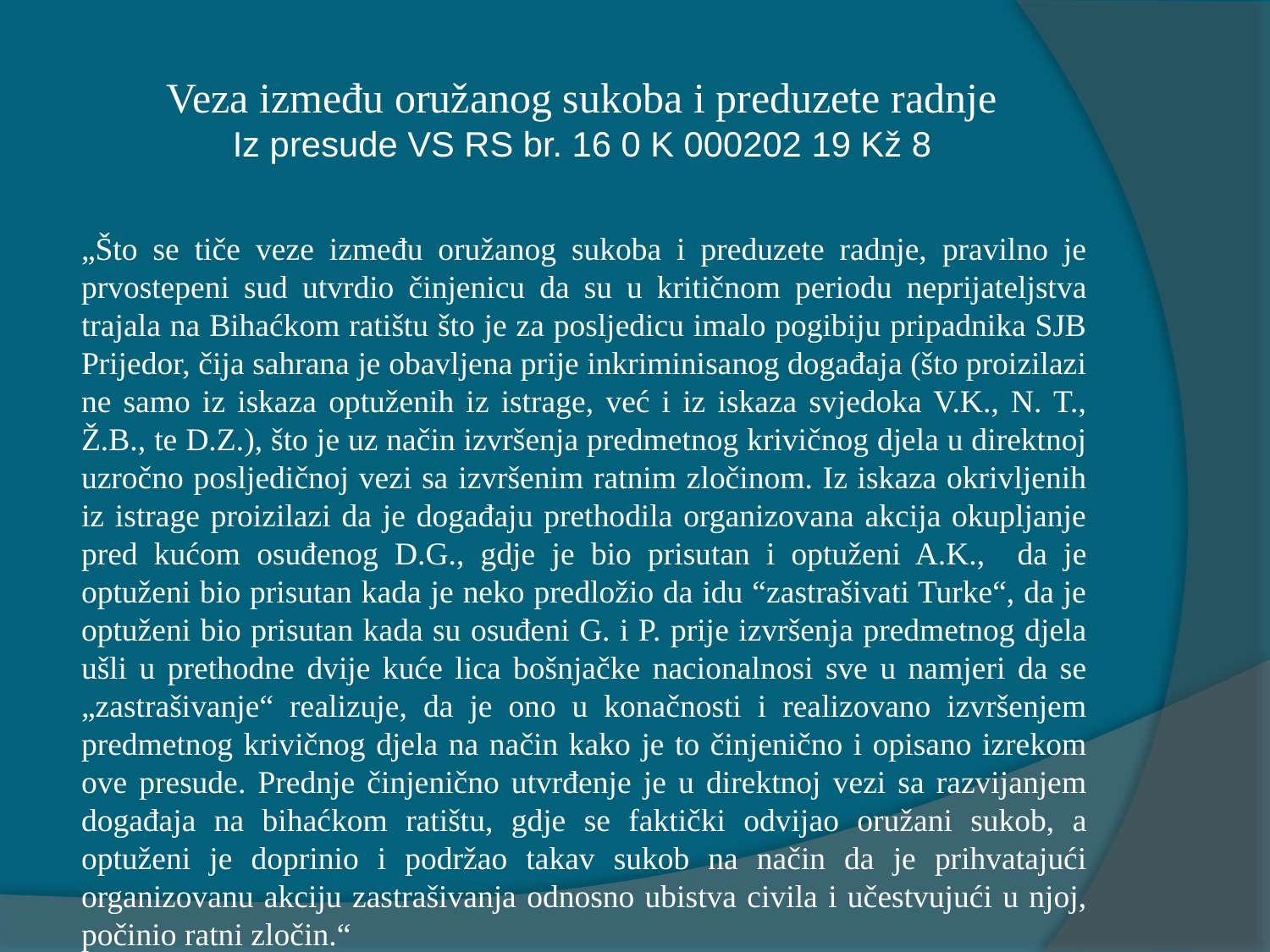

# Veza između oružanog sukoba i preduzete radnje Iz presude VS RS br. 16 0 K 000202 19 Kž 8
„Što se tiče veze između oružanog sukoba i preduzete radnje, pravilno je prvostepeni sud utvrdio činjenicu da su u kritičnom periodu neprijateljstva trajala na Bihaćkom ratištu što je za posljedicu imalo pogibiju pripadnika SJB Prijedor, čija sahrana je obavljena prije inkriminisanog događaja (što proizilazi ne samo iz iskaza optuženih iz istrage, već i iz iskaza svjedoka V.K., N. T., Ž.B., te D.Z.), što je uz način izvršenja predmetnog krivičnog djela u direktnoj uzročno posljedičnoj vezi sa izvršenim ratnim zločinom. Iz iskaza okrivljenih iz istrage proizilazi da je događaju prethodila organizovana akcija okupljanje pred kućom osuđenog D.G., gdje je bio prisutan i optuženi A.K.,  da je optuženi bio prisutan kada je neko predložio da idu “zastrašivati Turke“, da je optuženi bio prisutan kada su osuđeni G. i P. prije izvršenja predmetnog djela ušli u prethodne dvije kuće lica bošnjačke nacionalnosi sve u namjeri da se „zastrašivanje“ realizuje, da je ono u konačnosti i realizovano izvršenjem predmetnog krivičnog djela na način kako je to činjenično i opisano izrekom ove presude. Prednje činjenično utvrđenje je u direktnoj vezi sa razvijanjem događaja na bihaćkom ratištu, gdje se faktički odvijao oružani sukob, a optuženi je doprinio i podržao takav sukob na način da je prihvatajući organizovanu akciju zastrašivanja odnosno ubistva civila i učestvujući u njoj, počinio ratni zločin.“